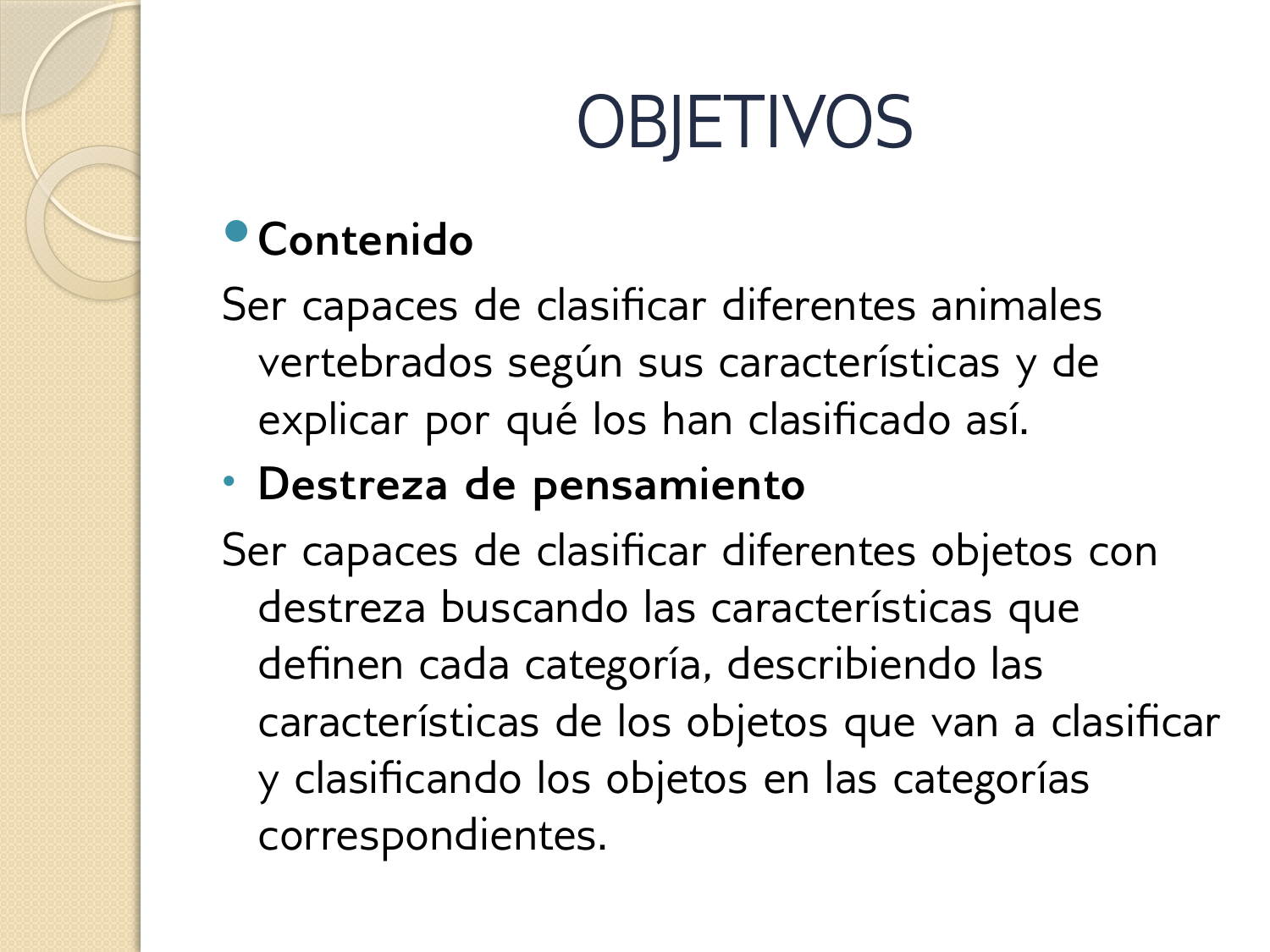

# OBJETIVOS
Contenido
Ser capaces de clasificar diferentes animales vertebrados según sus características y de explicar por qué los han clasificado así.
Destreza de pensamiento
Ser capaces de clasificar diferentes objetos con destreza buscando las características que definen cada categoría, describiendo las características de los objetos que van a clasificar y clasificando los objetos en las categorías correspondientes.